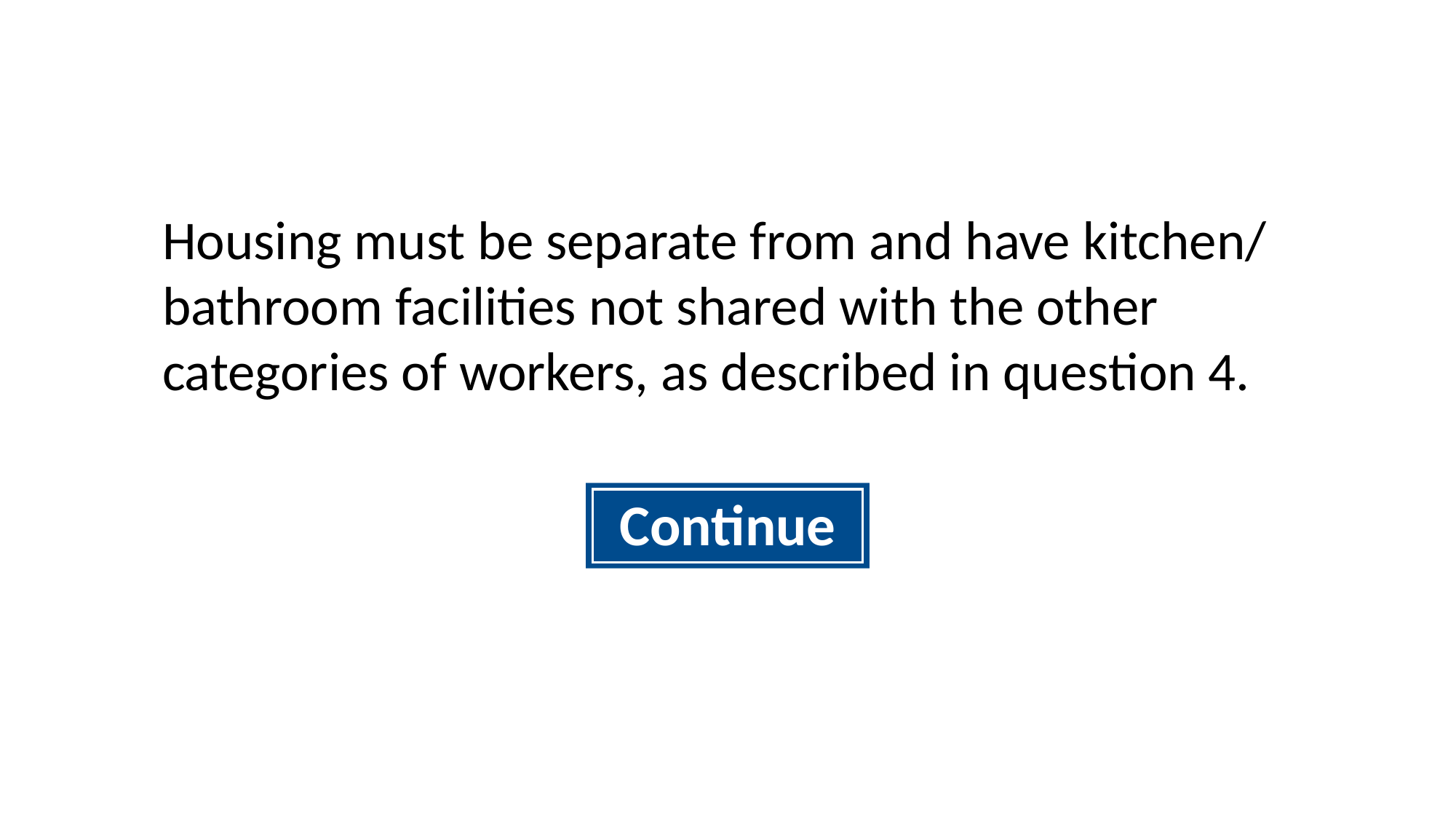

Housing must be separate from and have kitchen/ bathroom facilities not shared with the other categories of workers, as described in question 4.
Continue